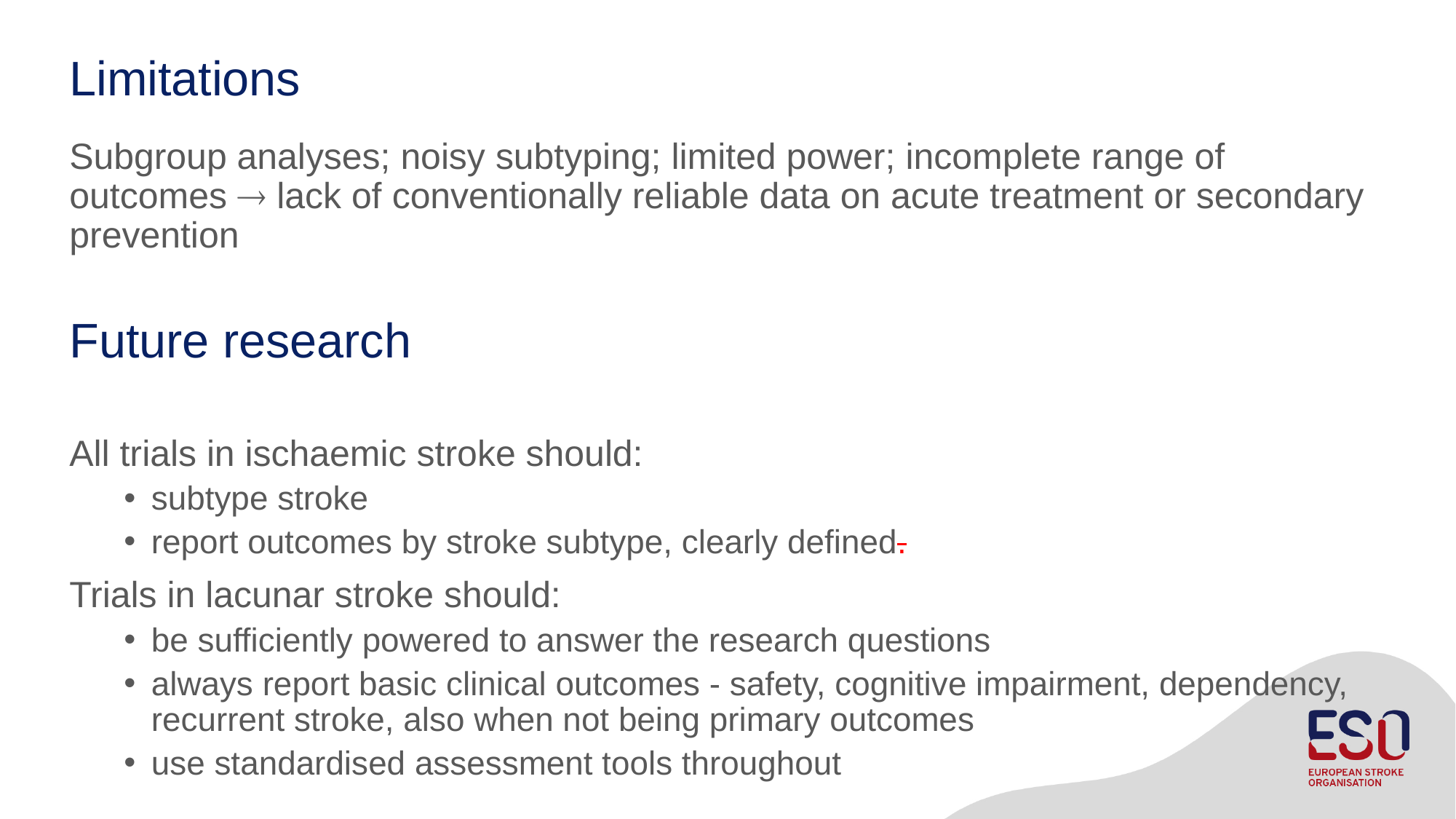

# Limitations
Subgroup analyses; noisy subtyping; limited power; incomplete range of outcomes → lack of conventionally reliable data on acute treatment or secondary prevention

All trials in ischaemic stroke should:
subtype stroke
report outcomes by stroke subtype, clearly defined.
Trials in lacunar stroke should:
be sufficiently powered to answer the research questions
always report basic clinical outcomes - safety, cognitive impairment, dependency, recurrent stroke, also when not being primary outcomes
use standardised assessment tools throughout

Future research